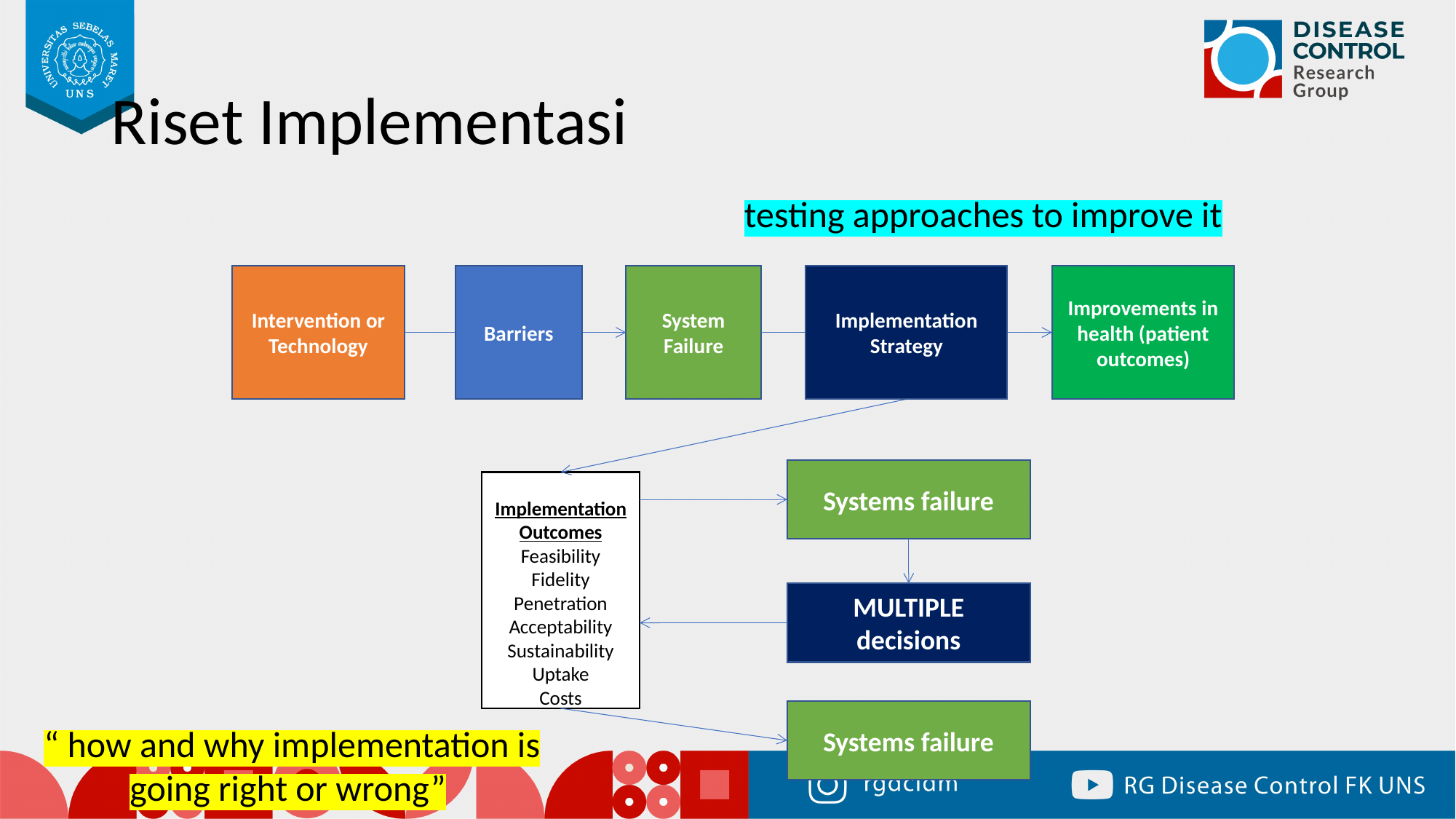

# Riset Implementasi
testing approaches to improve it
Intervention or Technology
Barriers
System Failure
Implementation Strategy
Improvements in health (patient outcomes)
Systems failure

Implementation Outcomes
Feasibility
Fidelity
Penetration
Acceptability
Sustainability
Uptake
Costs
MULTIPLE decisions
Systems failure
“ how and why implementation is going right or wrong”